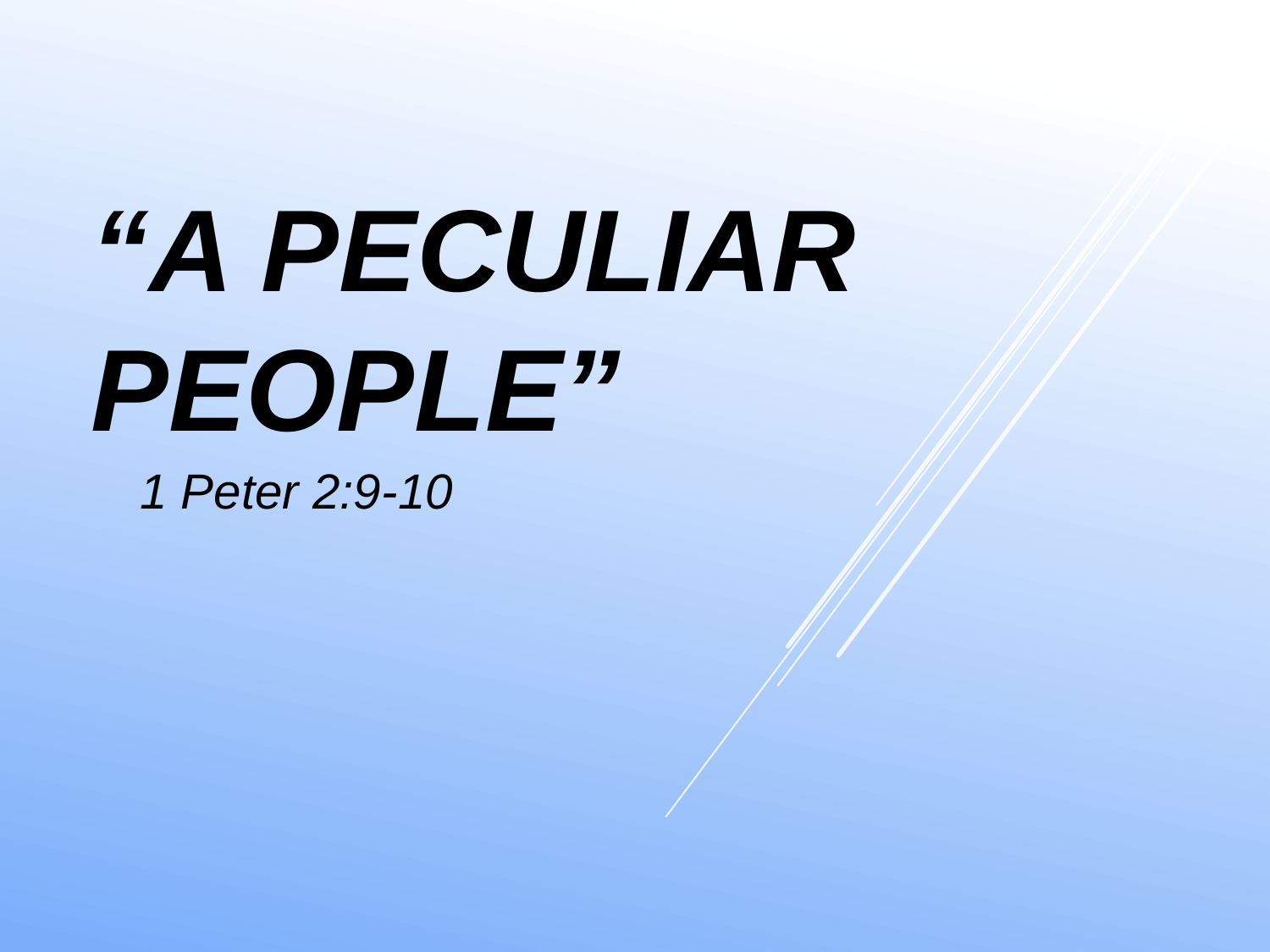

# “A Peculiar People”
1 Peter 2:9-10